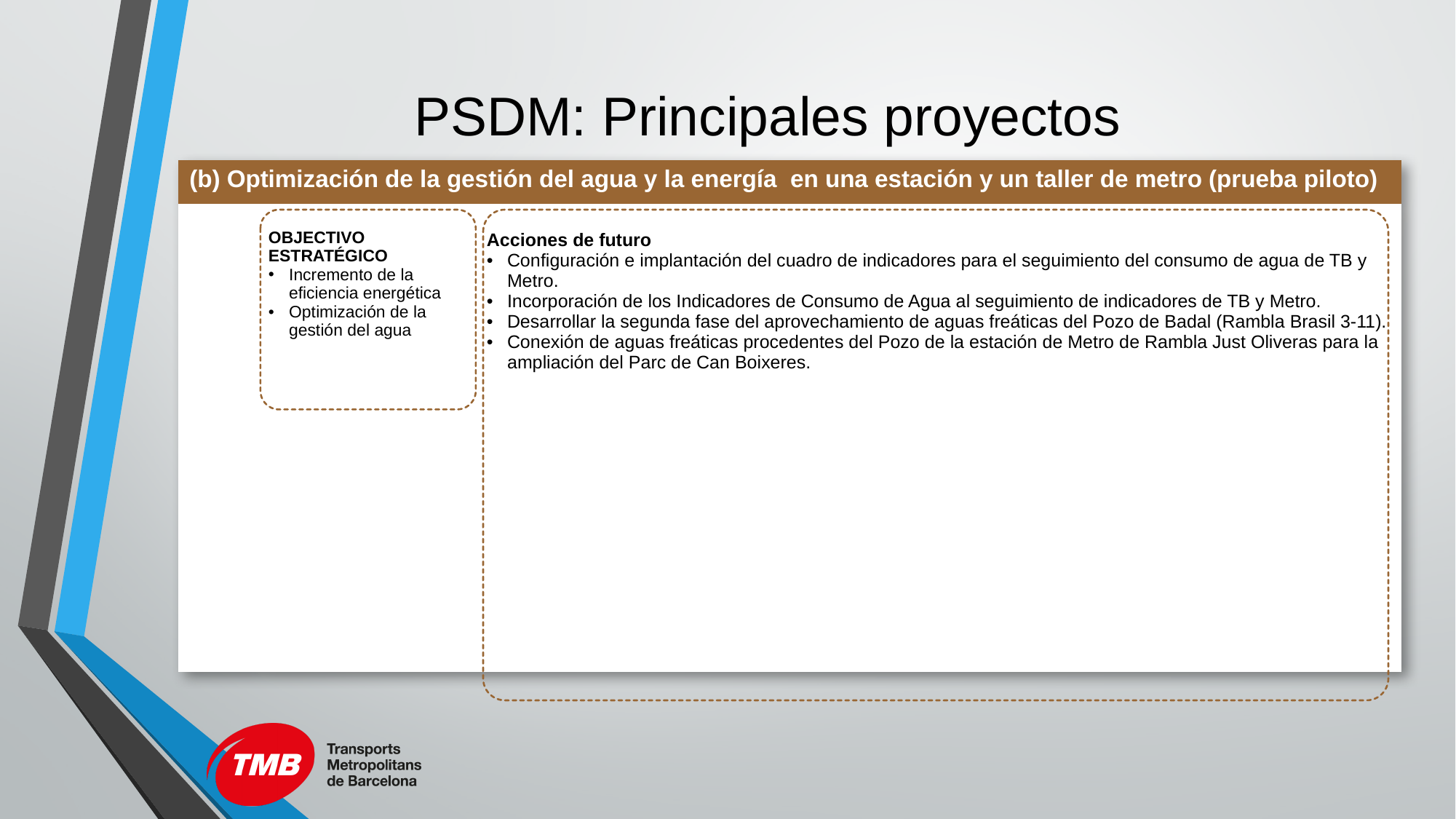

# PSDM: Principales proyectos
| (b) Optimización de la gestión del agua y la energía en una estación y un taller de metro (prueba piloto) |  |  |
| --- | --- | --- |
|  | OBJECTIVO ESTRATÉGICO Incremento de la eficiencia energética Optimización de la gestión del agua | Acciones de futuro Configuración e implantación del cuadro de indicadores para el seguimiento del consumo de agua de TB y Metro. Incorporación de los Indicadores de Consumo de Agua al seguimiento de indicadores de TB y Metro. Desarrollar la segunda fase del aprovechamiento de aguas freáticas del Pozo de Badal (Rambla Brasil 3-11). Conexión de aguas freáticas procedentes del Pozo de la estación de Metro de Rambla Just Oliveras para la ampliación del Parc de Can Boixeres. |
|  |  |  |
|  |  |  |